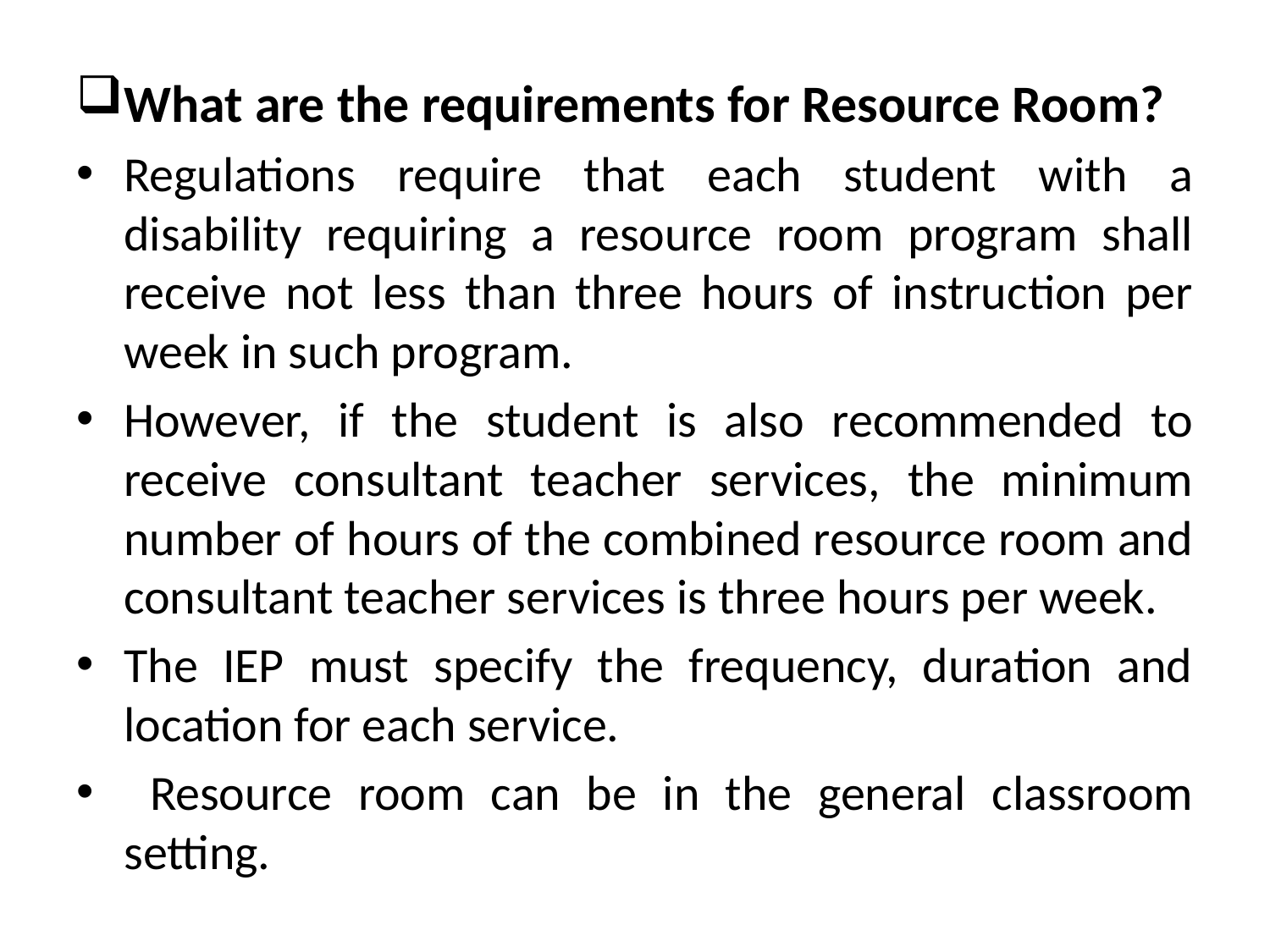

What are the requirements for Resource Room?
Regulations require that each student with a disability requiring a resource room program shall receive not less than three hours of instruction per week in such program.
However, if the student is also recommended to receive consultant teacher services, the minimum number of hours of the combined resource room and consultant teacher services is three hours per week.
The IEP must specify the frequency, duration and location for each service.
 Resource room can be in the general classroom setting.